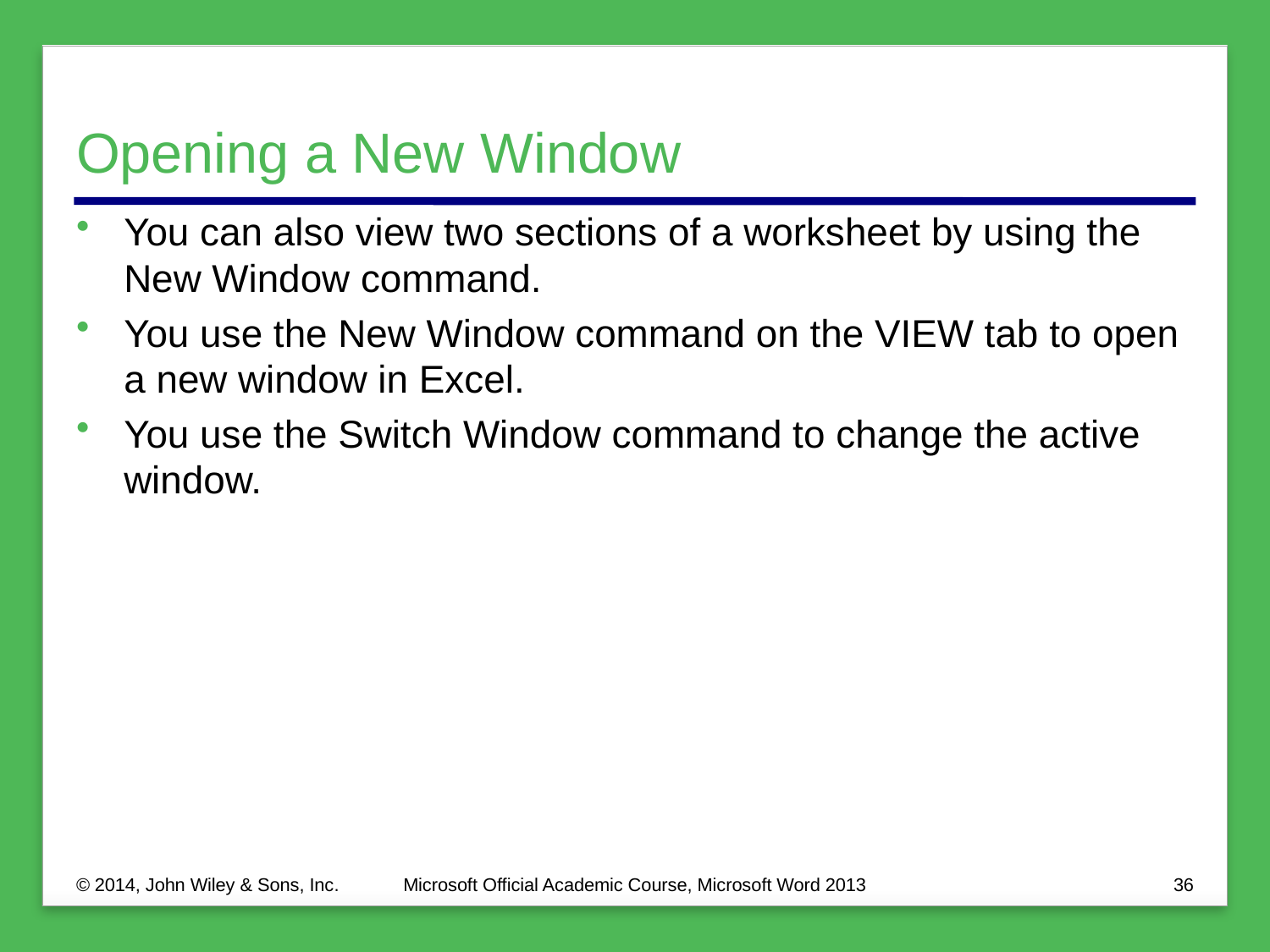

# Opening a New Window
You can also view two sections of a worksheet by using the New Window command.
You use the New Window command on the VIEW tab to open a new window in Excel.
You use the Switch Window command to change the active window.
© 2014, John Wiley & Sons, Inc.
Microsoft Official Academic Course, Microsoft Word 2013
36